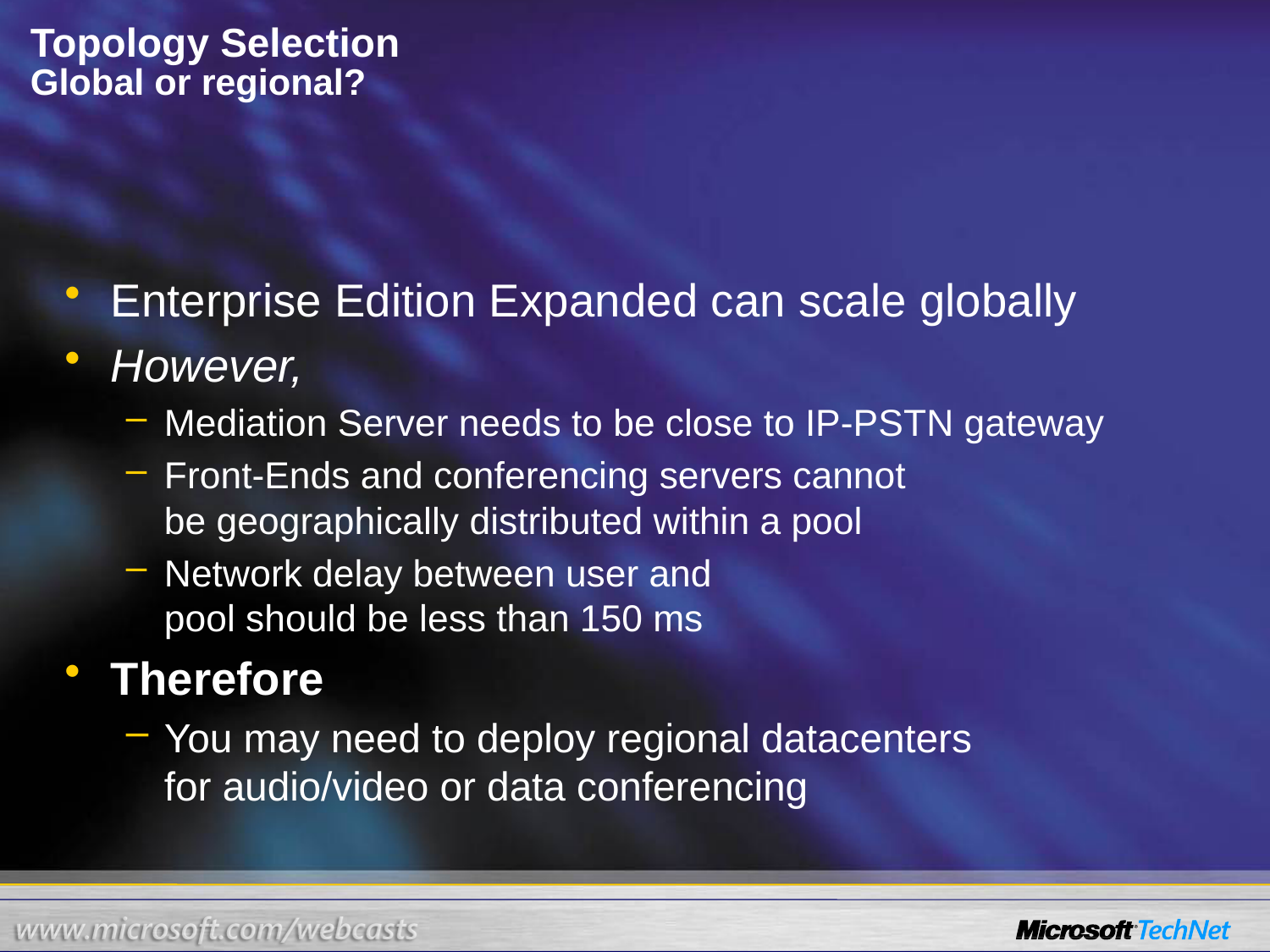

# Topology Selection Global or regional?
Enterprise Edition Expanded can scale globally
However,
Mediation Server needs to be close to IP-PSTN gateway
Front-Ends and conferencing servers cannot
be geographically distributed within a pool
Network delay between user and
pool should be less than 150 ms
Therefore
You may need to deploy regional datacenters
for audio/video or data conferencing